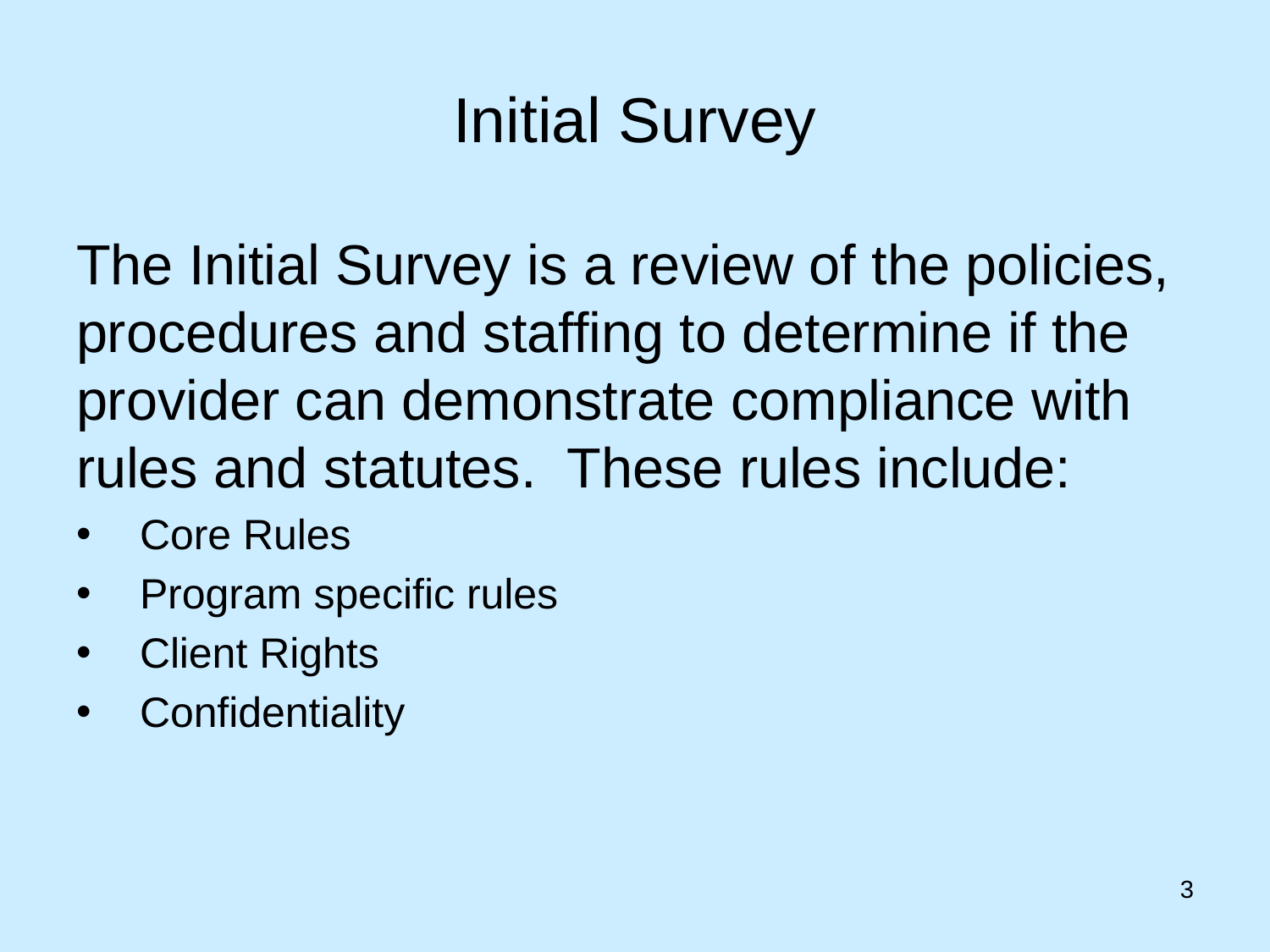

# Initial Survey
The Initial Survey is a review of the policies, procedures and staffing to determine if the provider can demonstrate compliance with rules and statutes.  These rules include:
Core Rules
Program specific rules
Client Rights
Confidentiality

3